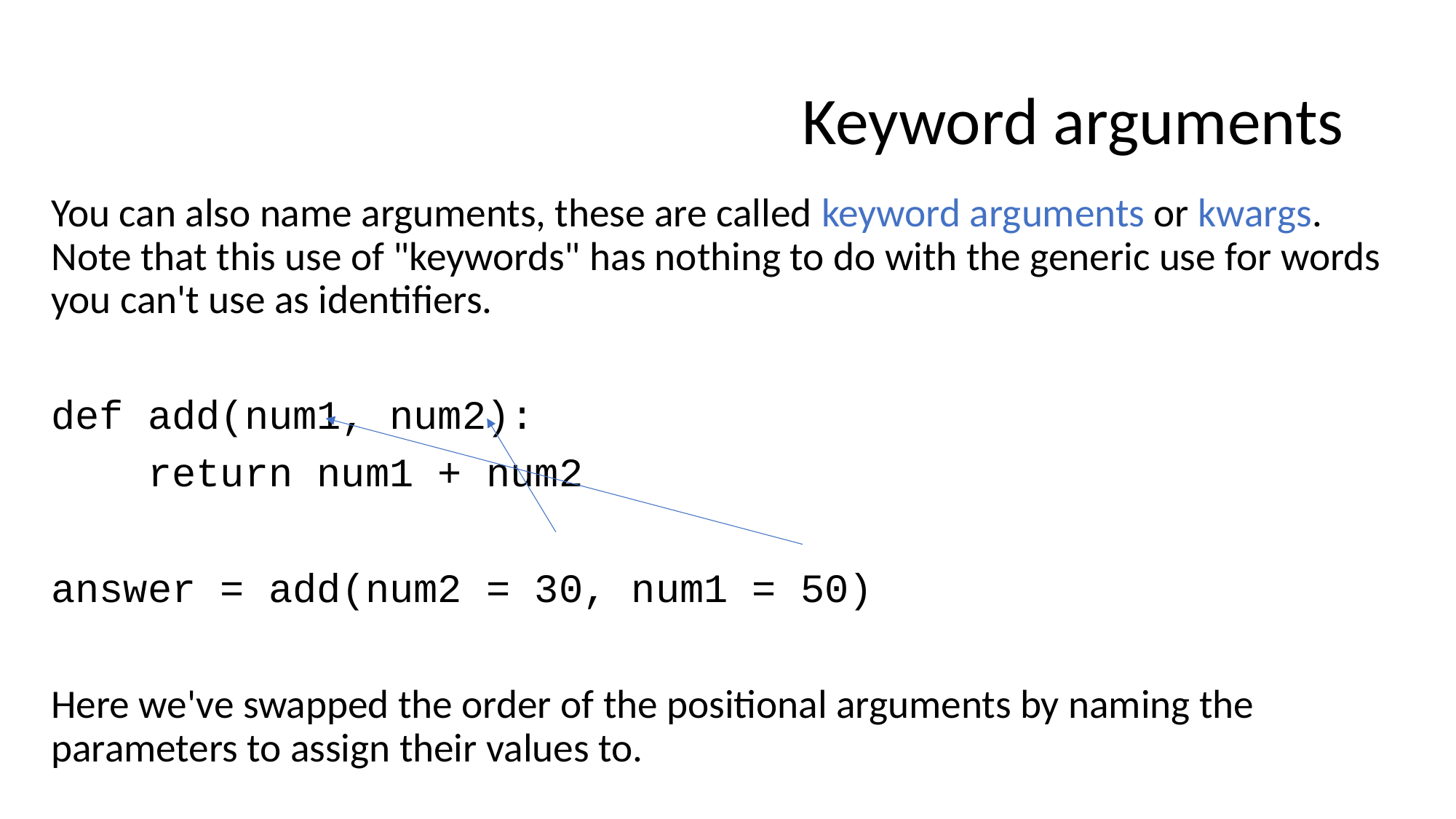

# Keyword arguments
You can also name arguments, these are called keyword arguments or kwargs. Note that this use of "keywords" has nothing to do with the generic use for words you can't use as identifiers.

def add(num1, num2):
    return num1 + num2

answer = add(num2 = 30, num1 = 50)

Here we've swapped the order of the positional arguments by naming the parameters to assign their values to.